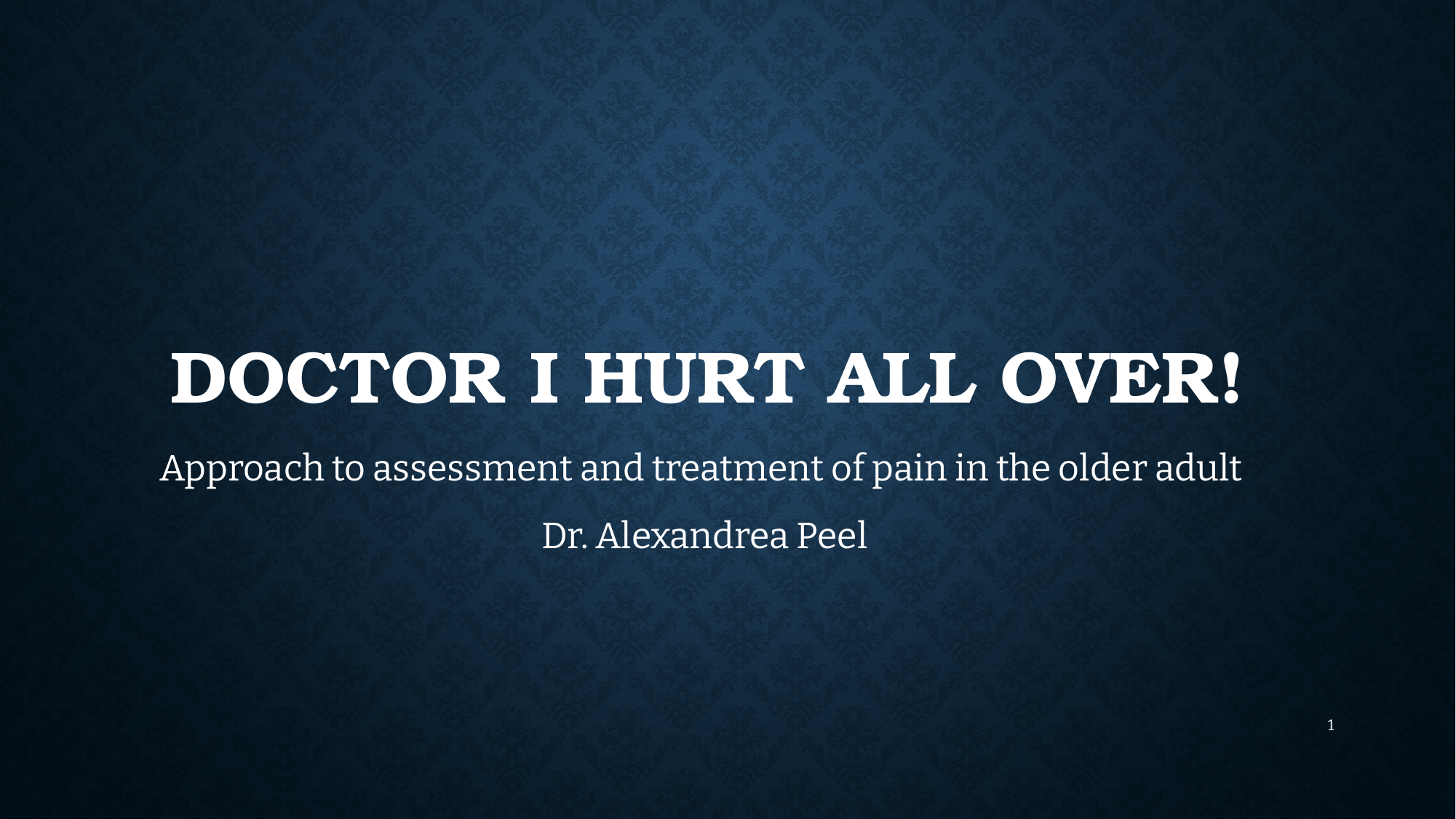

# Doctor I hurt all over!
Approach to assessment and treatment of pain in the older adult
Dr. Alexandrea Peel

1